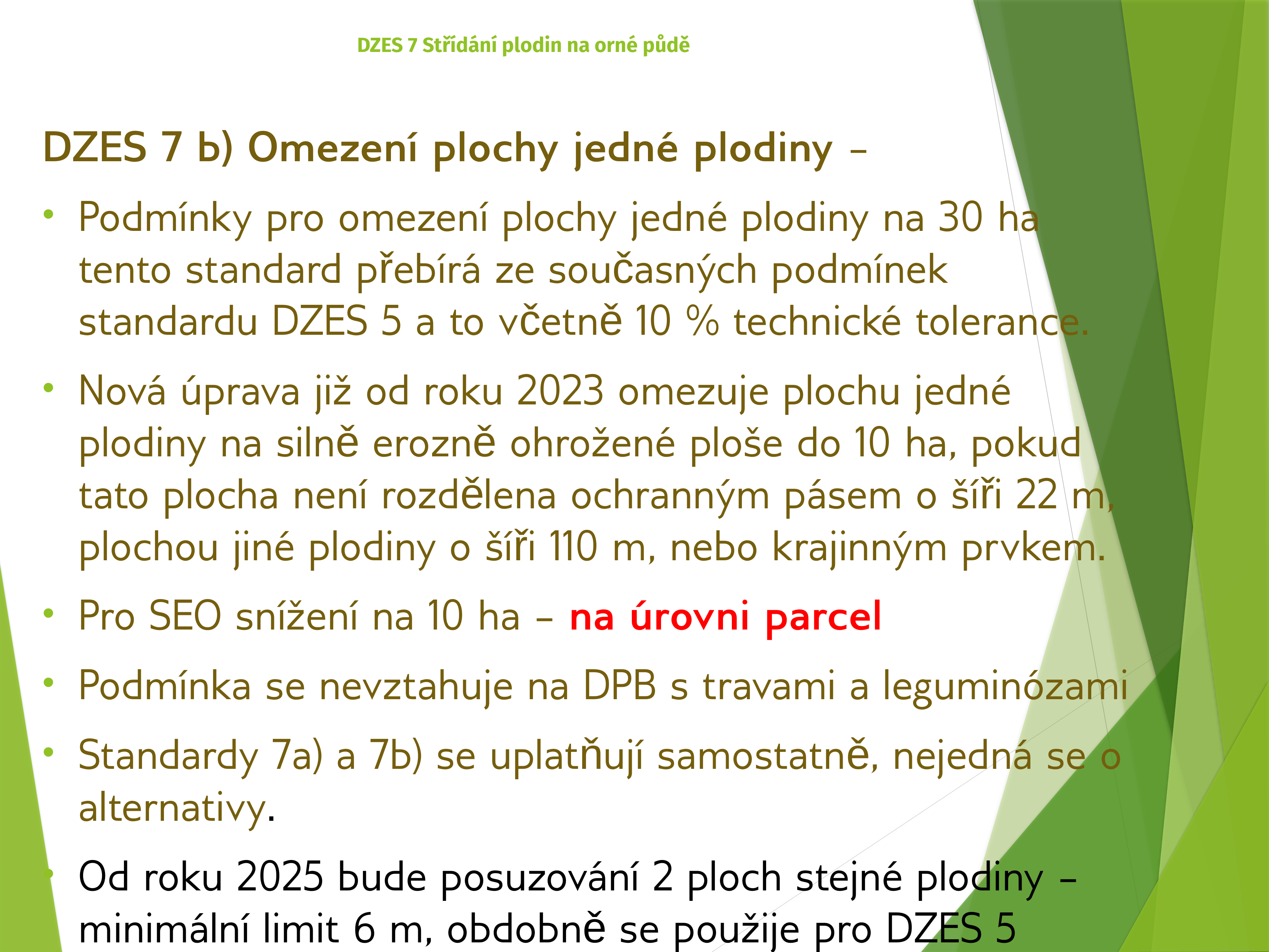

# DZES 7 Střídání plodin na orné půdě
DZES 7 b) Omezení plochy jedné plodiny –
Podmínky pro omezení plochy jedné plodiny na 30 ha tento standard přebírá ze současných podmínek standardu DZES 5 a to včetně 10 % technické tolerance.
Nová úprava již od roku 2023 omezuje plochu jedné plodiny na silně erozně ohrožené ploše do 10 ha, pokud tato plocha není rozdělena ochranným pásem o šíři 22 m, plochou jiné plodiny o šíři 110 m, nebo krajinným prvkem.
Pro SEO snížení na 10 ha – na úrovni parcel
Podmínka se nevztahuje na DPB s travami a leguminózami
Standardy 7a) a 7b) se uplatňují samostatně, nejedná se o alternativy.
Od roku 2025 bude posuzování 2 ploch stejné plodiny – minimální limit 6 m, obdobně se použije pro DZES 5